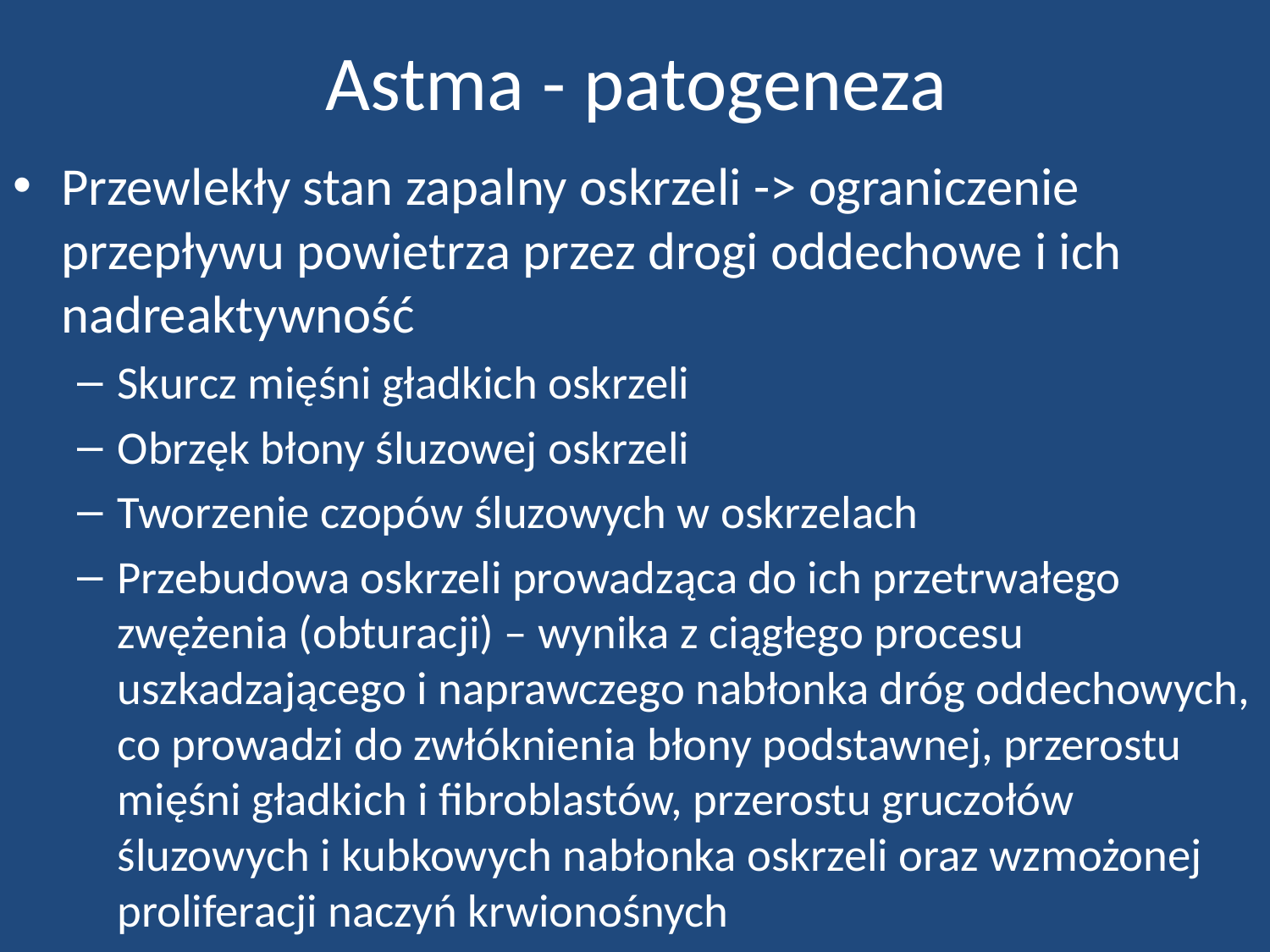

# Astma - patogeneza
Przewlekły stan zapalny oskrzeli -> ograniczenie przepływu powietrza przez drogi oddechowe i ich nadreaktywność
Skurcz mięśni gładkich oskrzeli
Obrzęk błony śluzowej oskrzeli
Tworzenie czopów śluzowych w oskrzelach
Przebudowa oskrzeli prowadząca do ich przetrwałego zwężenia (obturacji) – wynika z ciągłego procesu uszkadzającego i naprawczego nabłonka dróg oddechowych, co prowadzi do zwłóknienia błony podstawnej, przerostu mięśni gładkich i fibroblastów, przerostu gruczołów śluzowych i kubkowych nabłonka oskrzeli oraz wzmożonej proliferacji naczyń krwionośnych